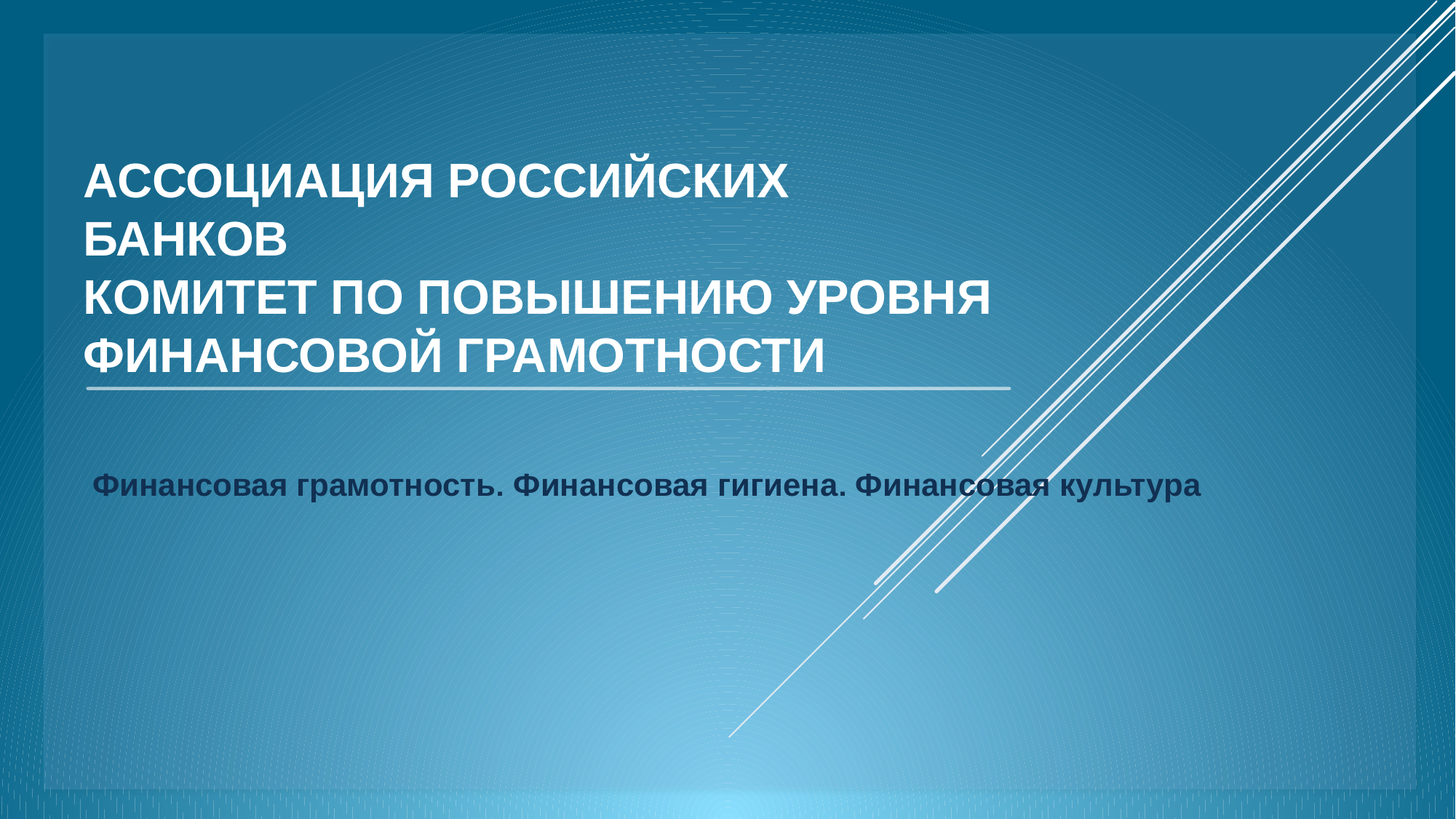

# Ассоциация российских банков Комитет по повышению уровня финансовой грамотности
Финансовая грамотность. Финансовая гигиена. Финансовая культура